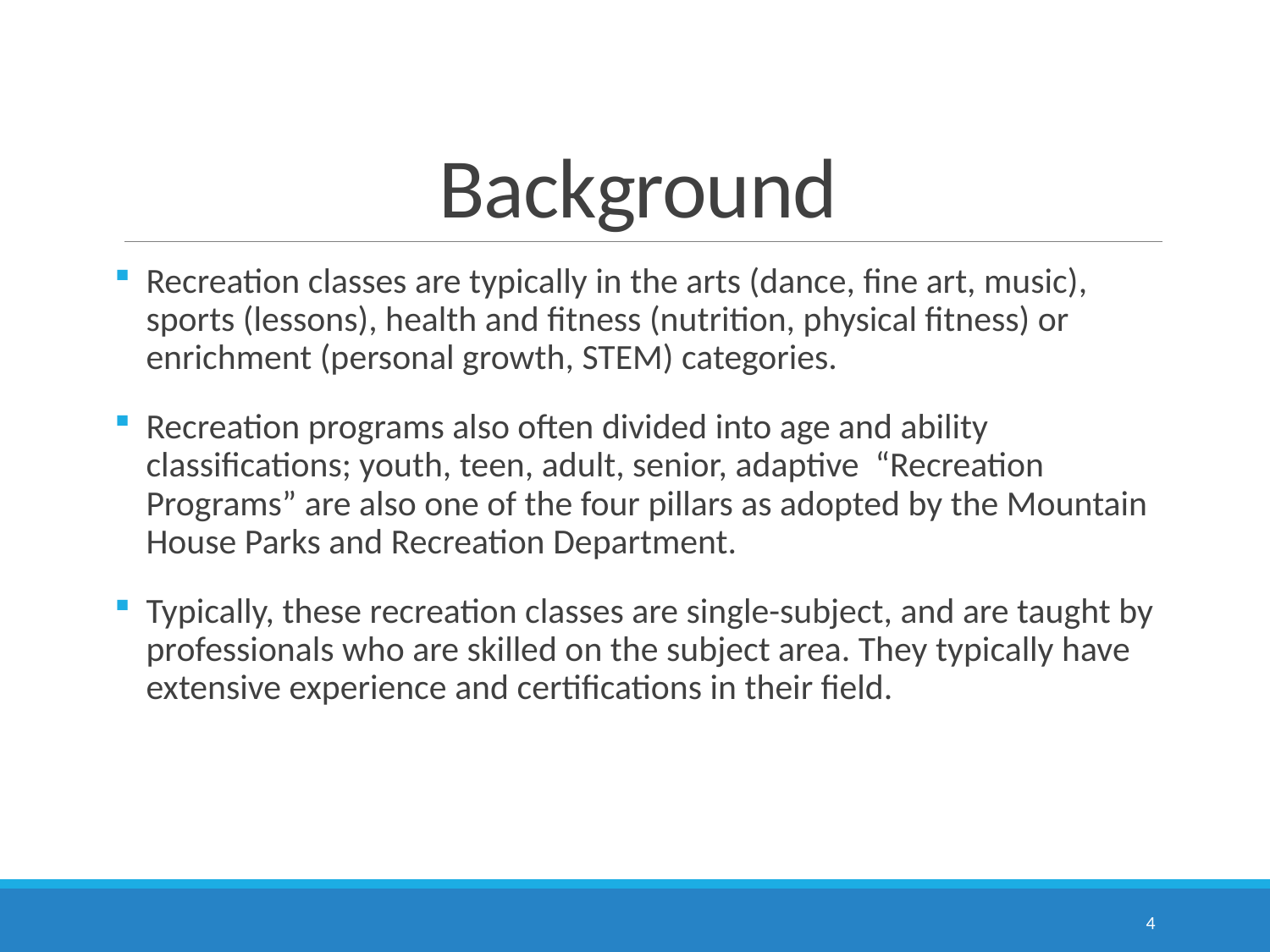

# Background
Recreation classes are typically in the arts (dance, fine art, music), sports (lessons), health and fitness (nutrition, physical fitness) or enrichment (personal growth, STEM) categories.
Recreation programs also often divided into age and ability classifications; youth, teen, adult, senior, adaptive  “Recreation Programs” are also one of the four pillars as adopted by the Mountain House Parks and Recreation Department.
Typically, these recreation classes are single-subject, and are taught by professionals who are skilled on the subject area. They typically have extensive experience and certifications in their field.
4